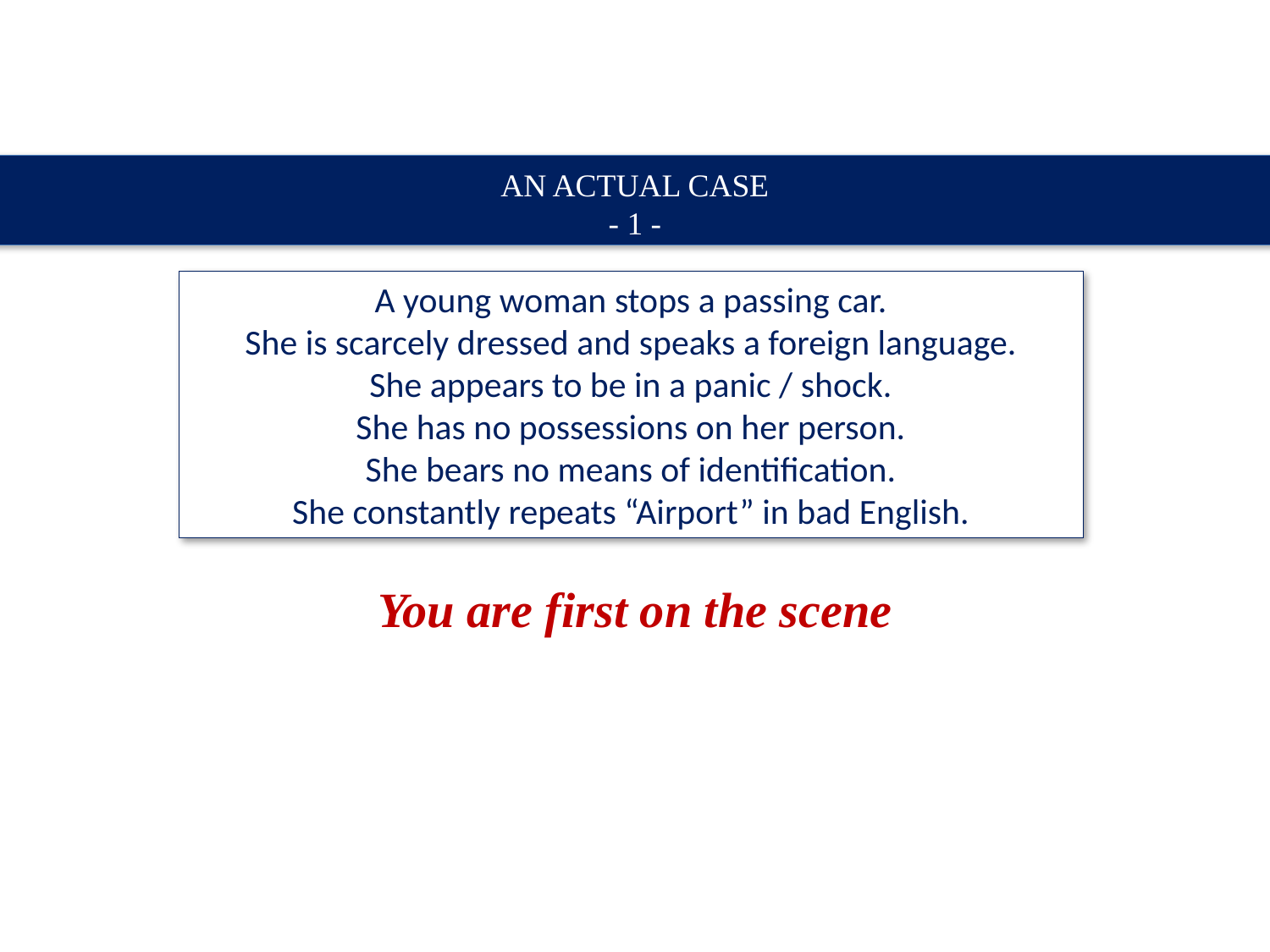

AN ACTUAL CASE
- 1 -
A young woman stops a passing car.
She is scarcely dressed and speaks a foreign language.
She appears to be in a panic / shock.
She has no possessions on her person.
She bears no means of identification.
She constantly repeats “Airport” in bad English.
You are first on the scene